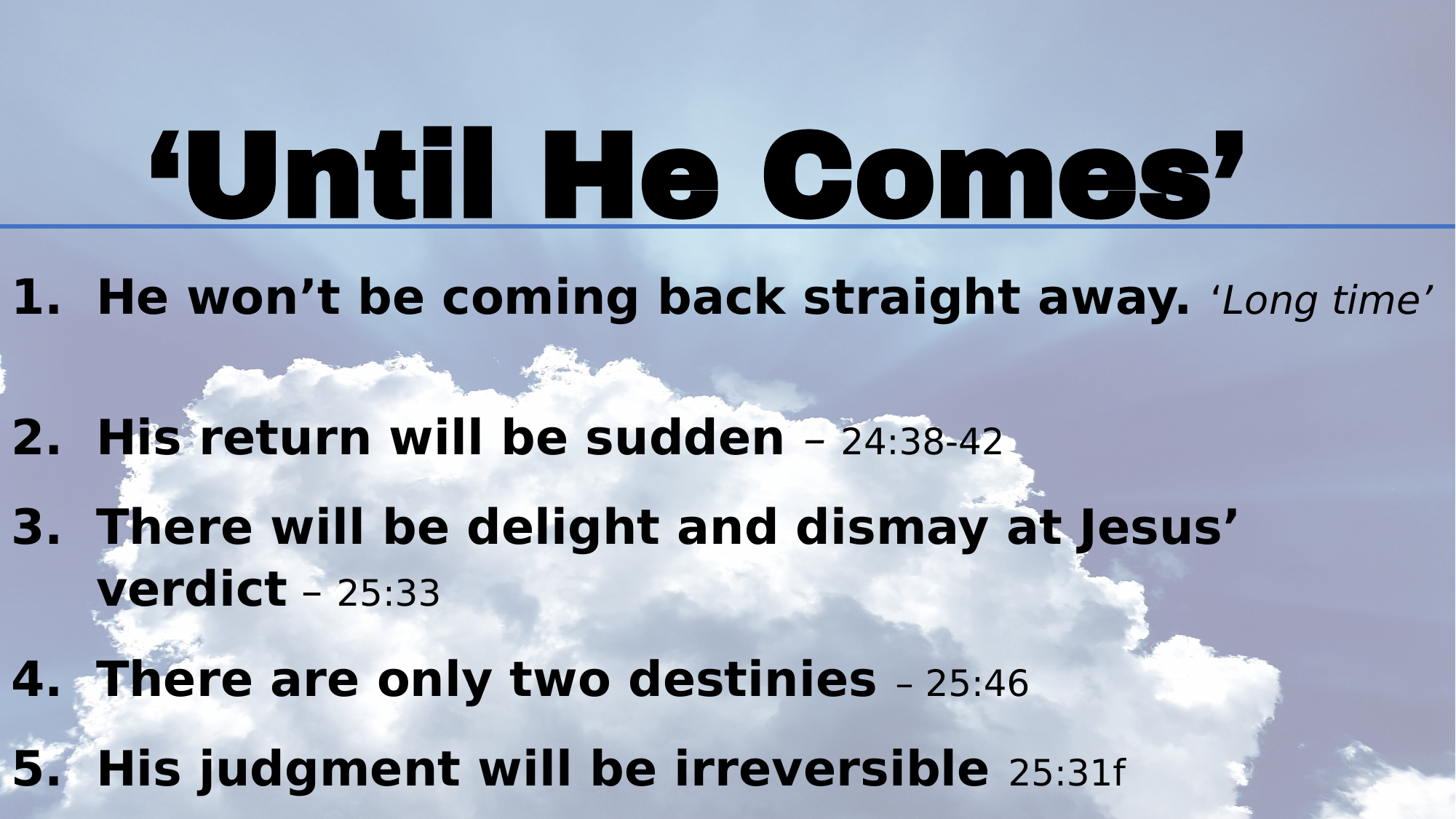

# ‘Until He Comes’
He won’t be coming back straight away. ‘Long time’
His return will be sudden – 24:38-42
There will be delight and dismay at Jesus’ verdict – 25:33
There are only two destinies – 25:46
His judgment will be irreversible 25:31f